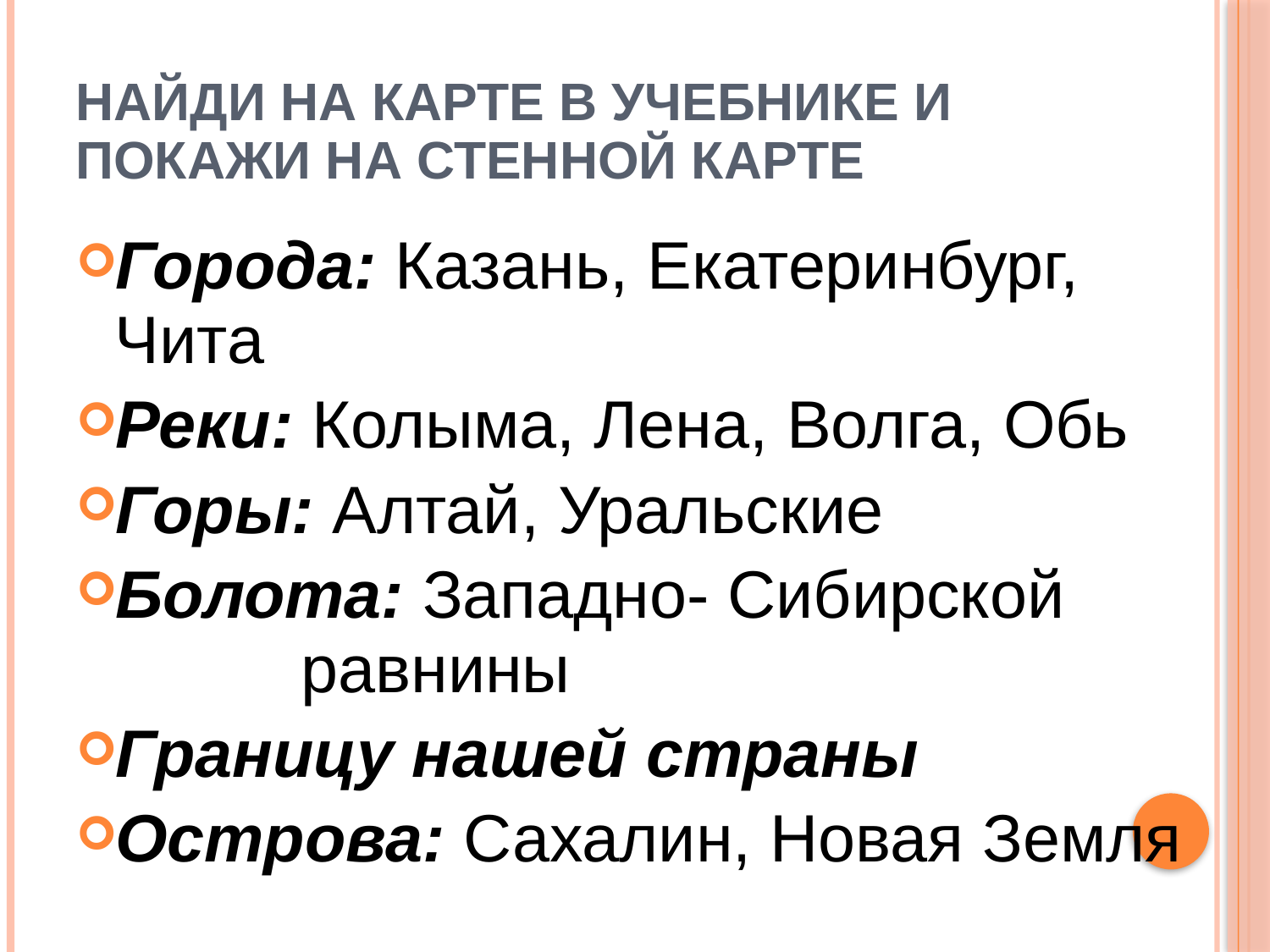

# Найди на карте в учебнике и покажи на стенной карте
Города: Казань, Екатеринбург, Чита
Реки: Колыма, Лена, Волга, Обь
Горы: Алтай, Уральские
Болота: Западно- Сибирской                 равнины
Границу нашей страны
Острова: Сахалин, Новая Земля